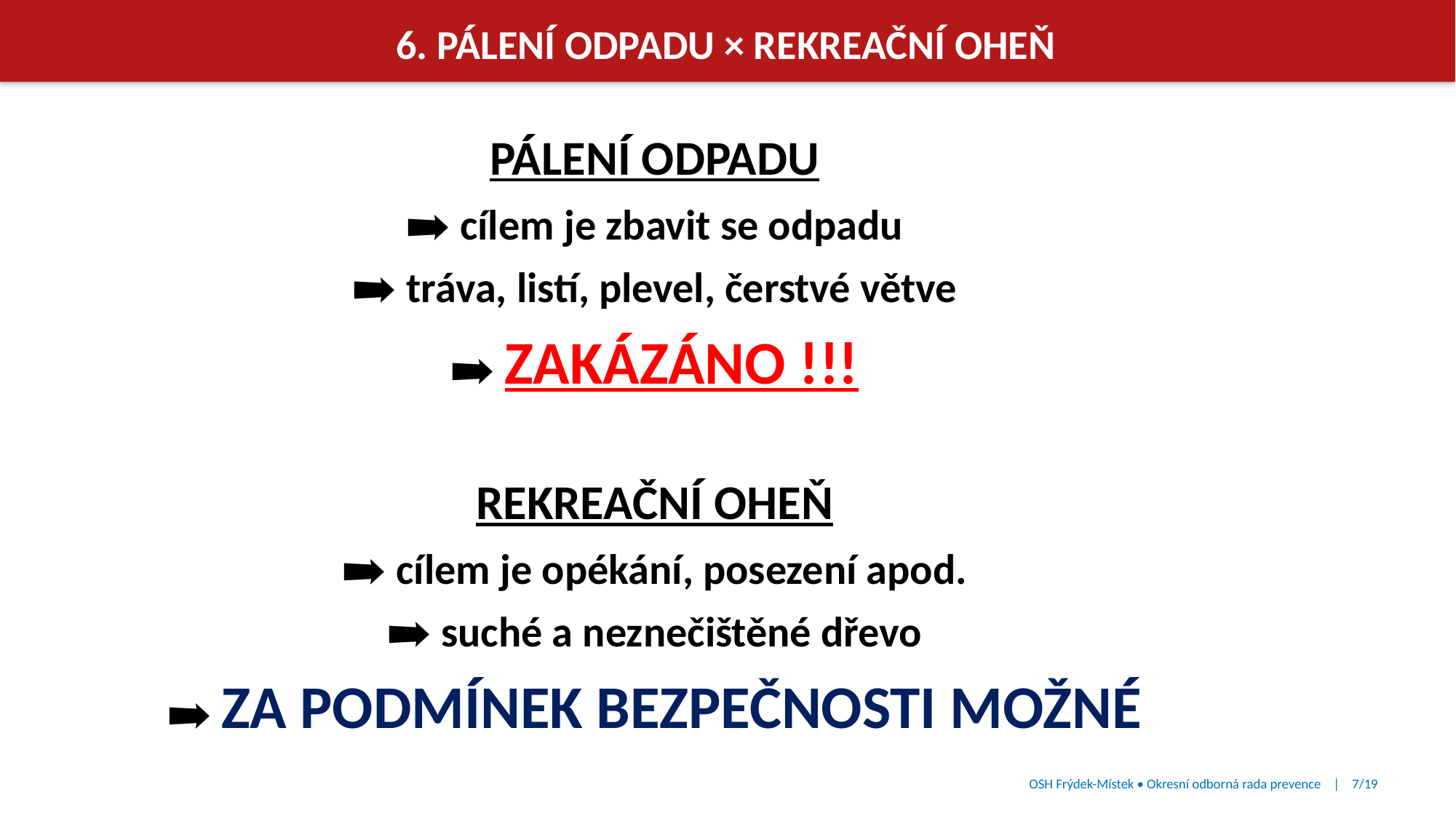

6. PÁLENÍ ODPADU × REKREAČNÍ OHEŇ
PÁLENÍ ODPADU
➡️ cílem je zbavit se odpadu
➡️ tráva, listí, plevel, čerstvé větve
➡️ ZAKÁZÁNO !!!

REKREAČNÍ OHEŇ
➡️ cílem je opékání, posezení apod.
➡️ suché a neznečištěné dřevo
➡️ ZA PODMÍNEK BEZPEČNOSTI MOŽNÉ
OSH Frýdek-Místek • Okresní odborná rada prevence    |    7/19